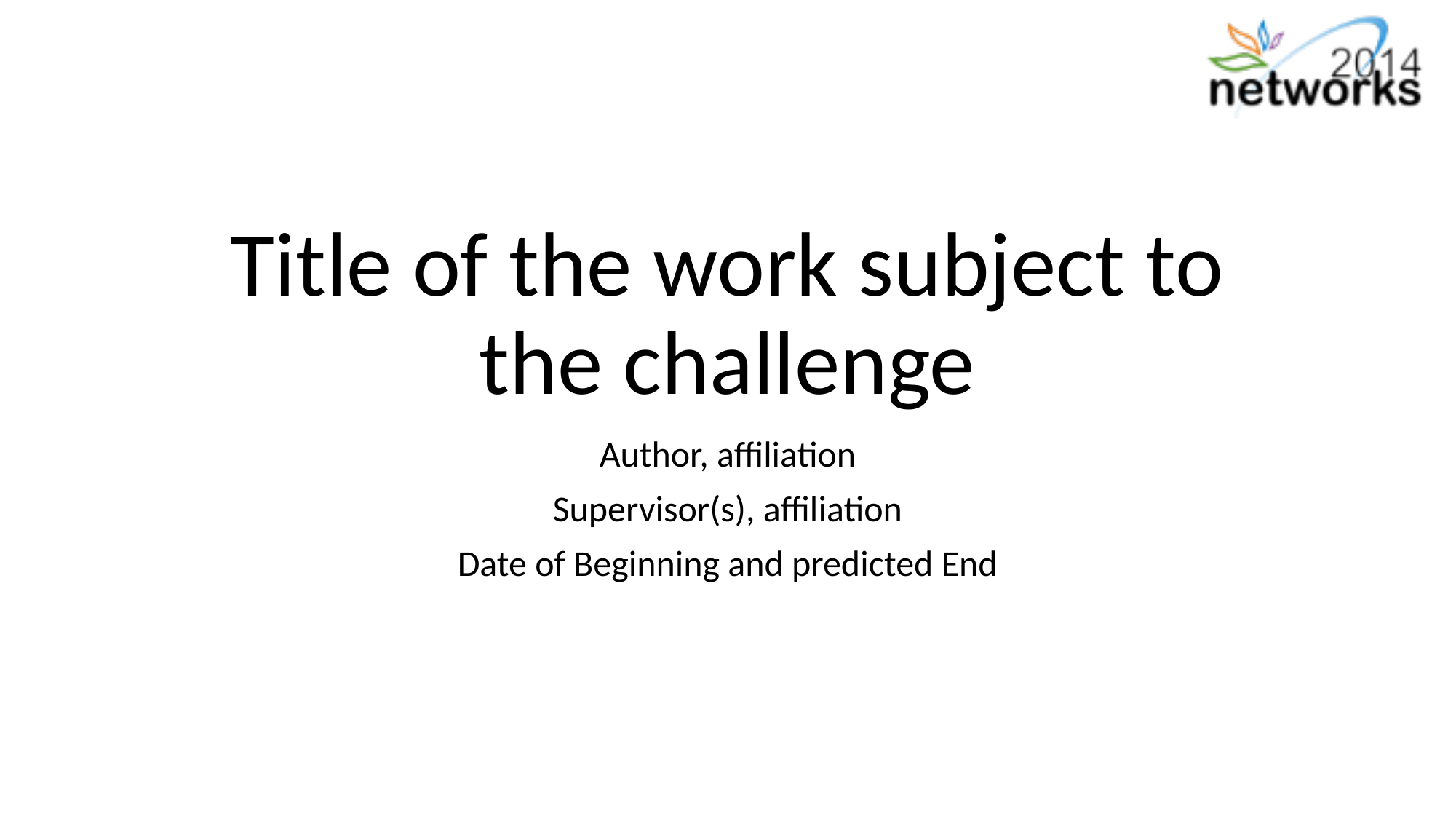

# Title of the work subject to the challenge
Author, affiliation
Supervisor(s), affiliation
Date of Beginning and predicted End